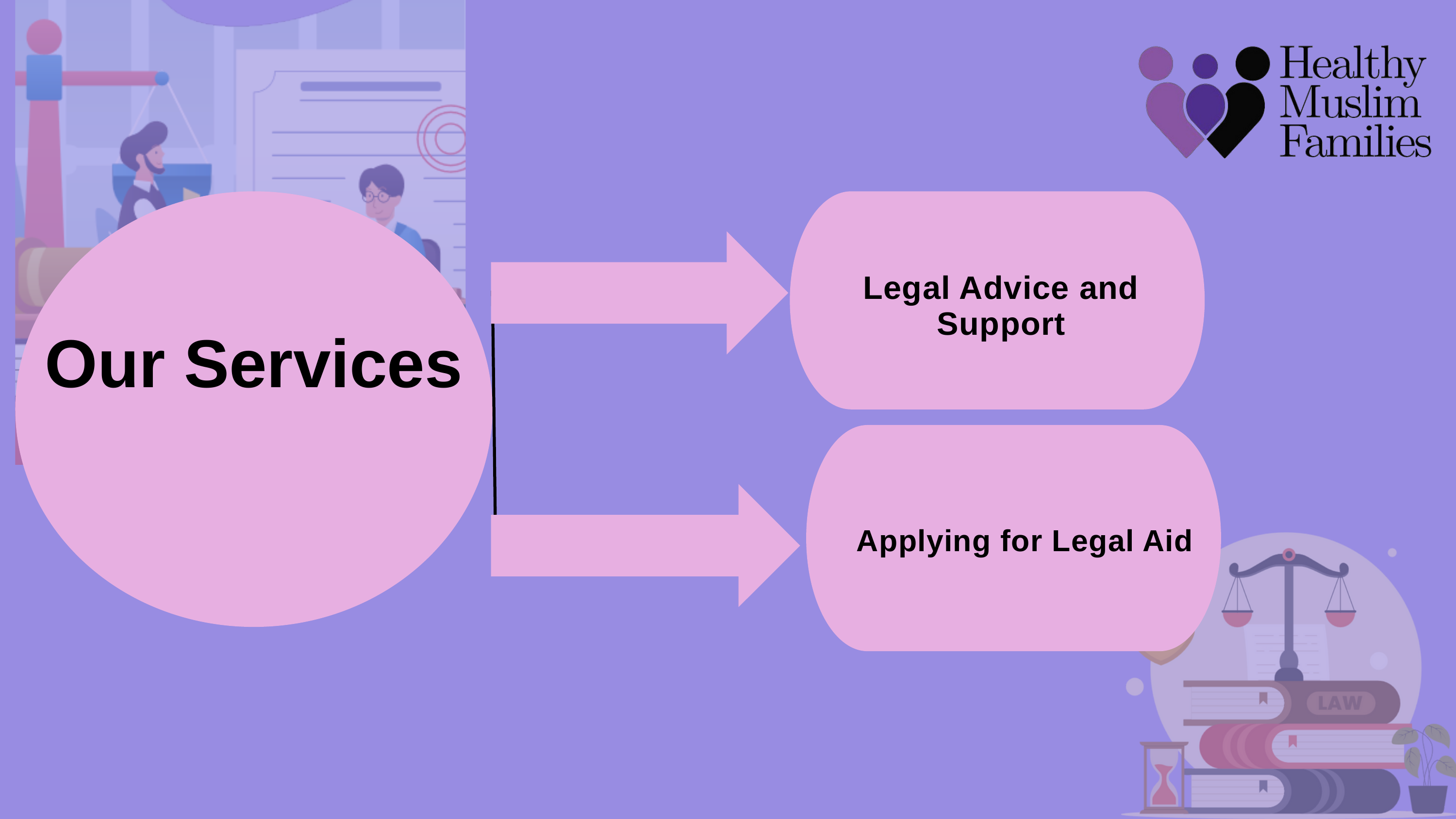

Legal Advice and Support

Our Services

Applying for Legal Aid